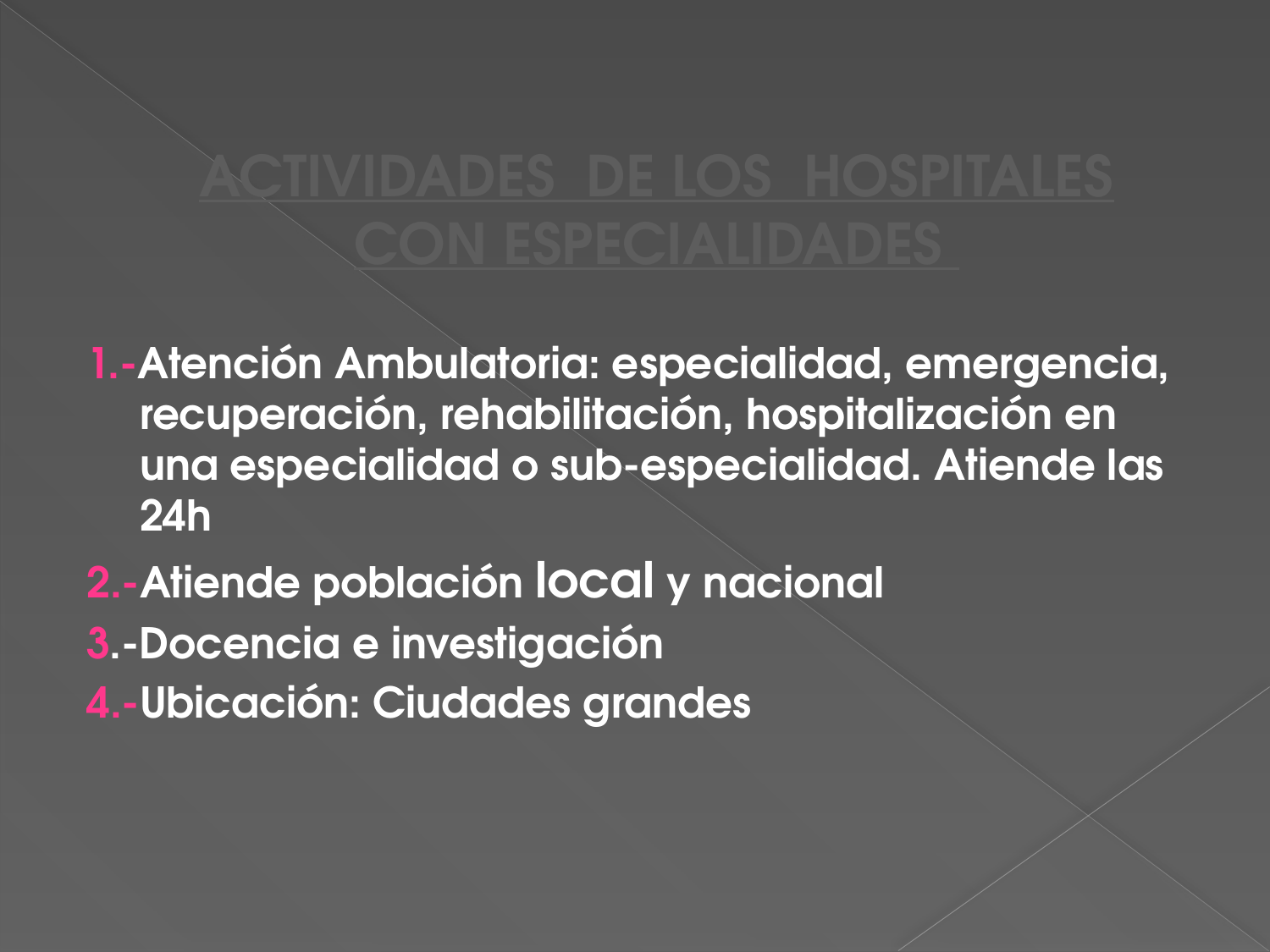

# ACTIVIDADES  DE LOS  HOSPITALES CON ESPECIALIDADES
1.-Atención Ambulatoria: especialidad, emergencia, recuperación, rehabilitación, hospitalización en una especialidad o sub-especialidad. Atiende las 24h
2.-Atiende población local y nacional
3.-Docencia e investigación
4.-Ubicación: Ciudades grandes